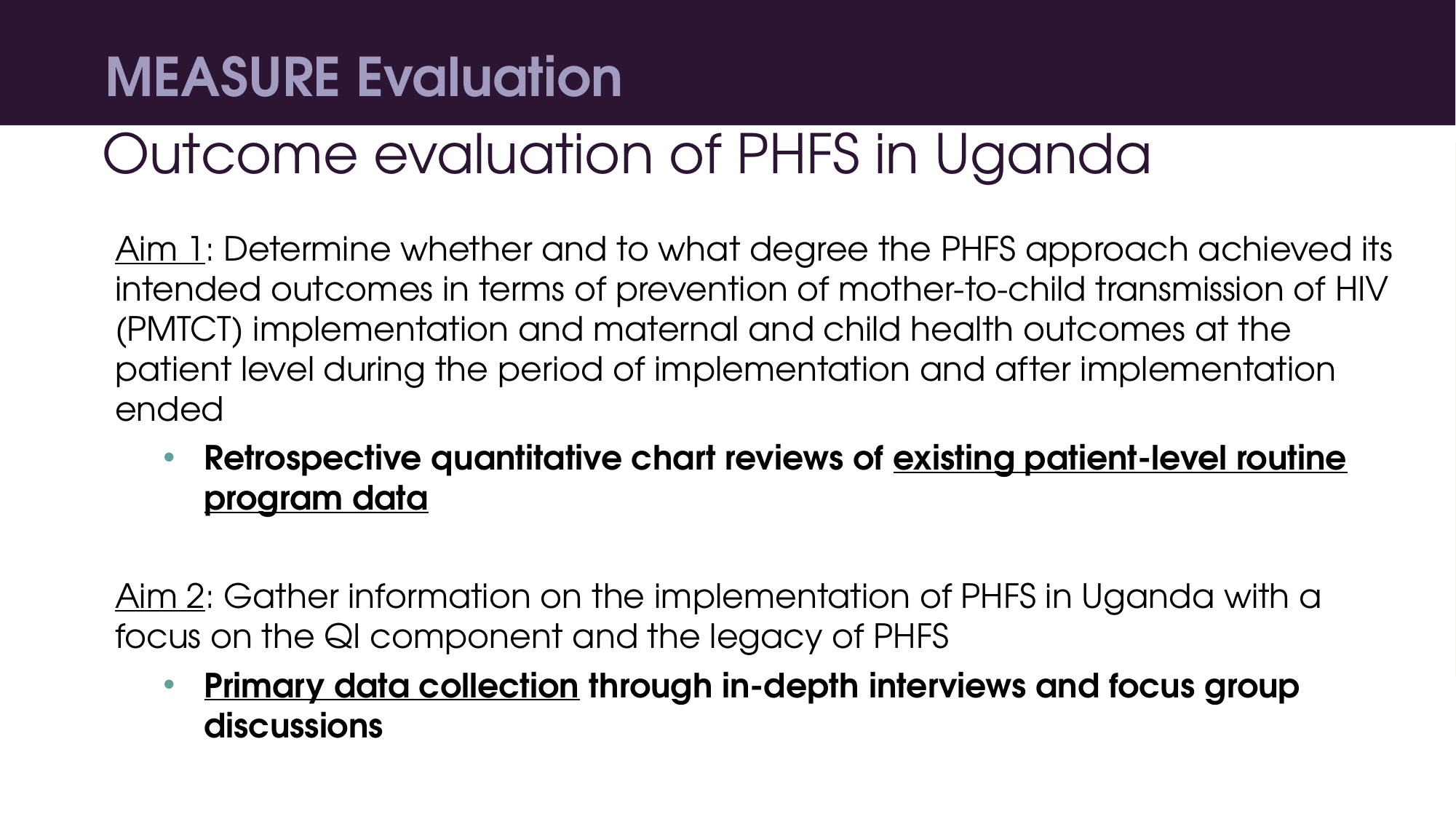

# MEASURE Evaluation
Outcome evaluation of PHFS in Uganda
Aim 1: Determine whether and to what degree the PHFS approach achieved its intended outcomes in terms of prevention of mother-to-child transmission of HIV (PMTCT) implementation and maternal and child health outcomes at the patient level during the period of implementation and after implementation ended
Retrospective quantitative chart reviews of existing patient-level routine program data

Aim 2: Gather information on the implementation of PHFS in Uganda with a focus on the QI component and the legacy of PHFS
Primary data collection through in-depth interviews and focus group discussions